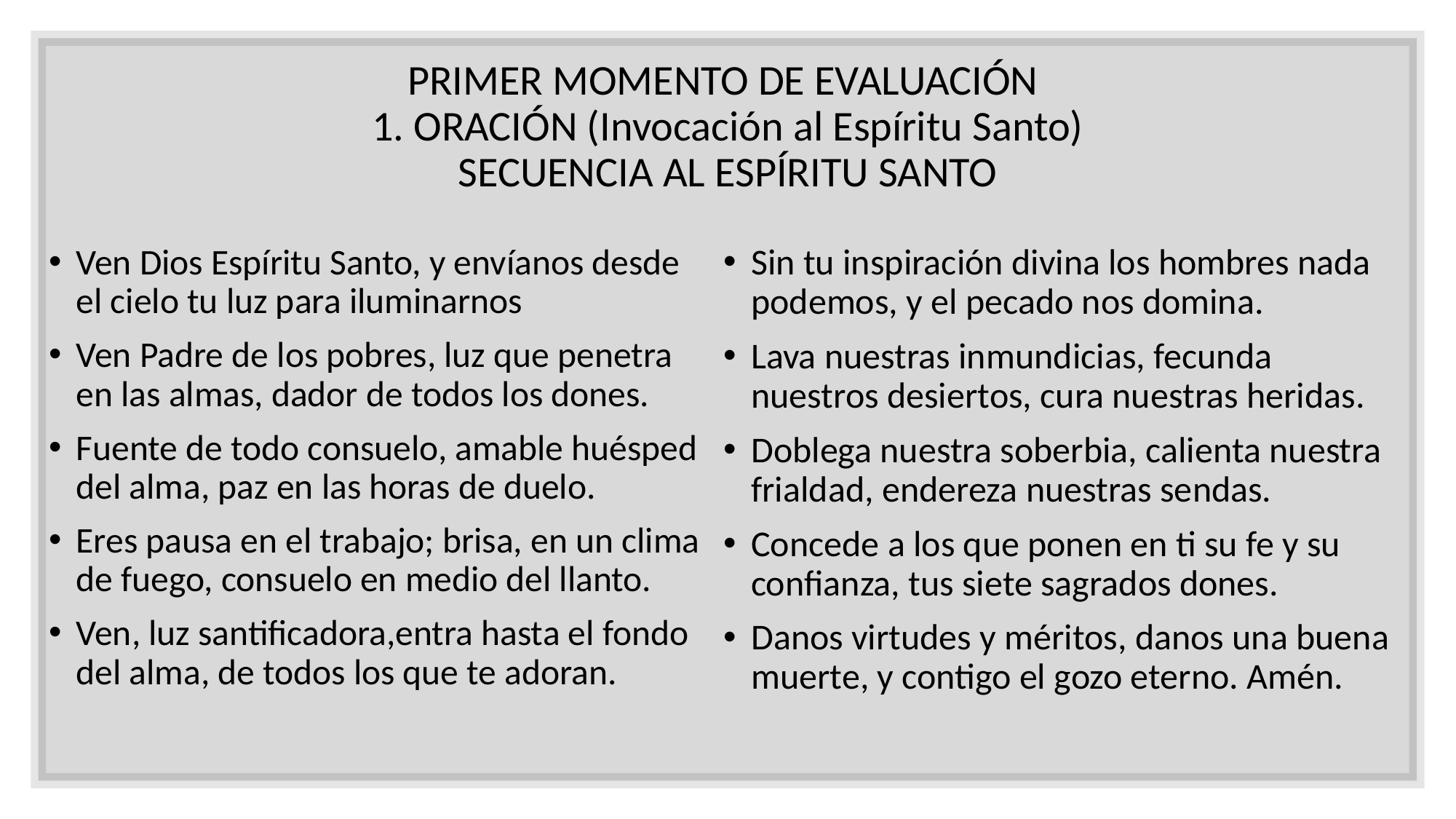

# PRIMER MOMENTO DE EVALUACIÓN 1. ORACIÓN (Invocación al Espíritu Santo) SECUENCIA AL ESPÍRITU SANTO
Ven Dios Espíritu Santo, y envíanos desde el cielo tu luz para iluminarnos
Ven Padre de los pobres, luz que penetra en las almas, dador de todos los dones.
Fuente de todo consuelo, amable huésped del alma, paz en las horas de duelo.
Eres pausa en el trabajo; brisa, en un clima de fuego, consuelo en medio del llanto.
Ven, luz santificadora,entra hasta el fondo del alma, de todos los que te adoran.

Sin tu inspiración divina los hombres nada podemos, y el pecado nos domina.
Lava nuestras inmundicias, fecunda nuestros desiertos, cura nuestras heridas.
Doblega nuestra soberbia, calienta nuestra frialdad, endereza nuestras sendas.
Concede a los que ponen en ti su fe y su confianza, tus siete sagrados dones.
Danos virtudes y méritos, danos una buena muerte, y contigo el gozo eterno. Amén.